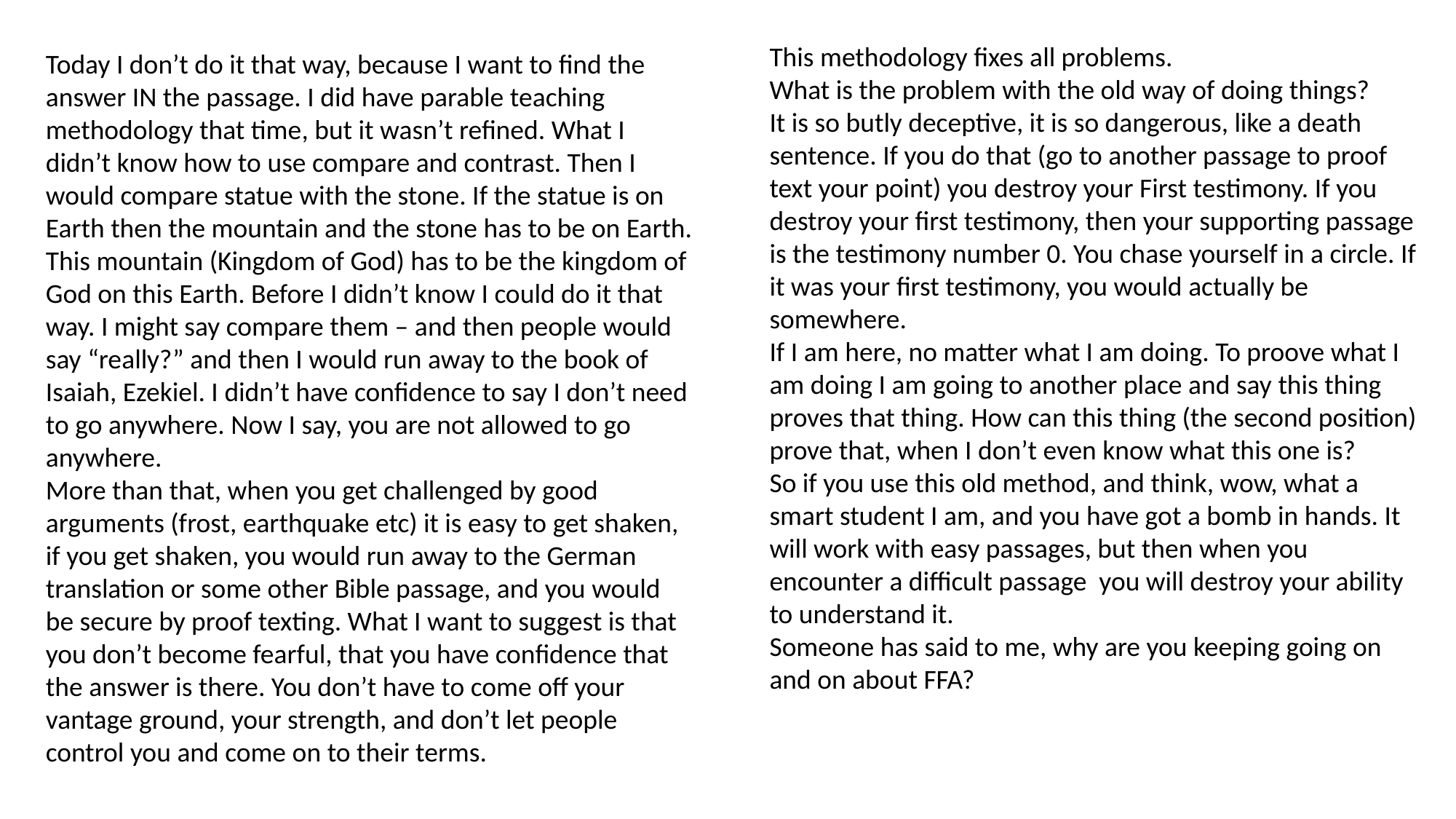

This methodology fixes all problems.
What is the problem with the old way of doing things?
It is so butly deceptive, it is so dangerous, like a death sentence. If you do that (go to another passage to proof text your point) you destroy your First testimony. If you destroy your first testimony, then your supporting passage is the testimony number 0. You chase yourself in a circle. If it was your first testimony, you would actually be somewhere.
If I am here, no matter what I am doing. To proove what I am doing I am going to another place and say this thing proves that thing. How can this thing (the second position) prove that, when I don’t even know what this one is?
So if you use this old method, and think, wow, what a smart student I am, and you have got a bomb in hands. It will work with easy passages, but then when you encounter a difficult passage  you will destroy your ability to understand it.
Someone has said to me, why are you keeping going on and on about FFA?
Today I don’t do it that way, because I want to find the answer IN the passage. I did have parable teaching methodology that time, but it wasn’t refined. What I didn’t know how to use compare and contrast. Then I would compare statue with the stone. If the statue is on Earth then the mountain and the stone has to be on Earth. This mountain (Kingdom of God) has to be the kingdom of God on this Earth. Before I didn’t know I could do it that way. I might say compare them – and then people would say “really?” and then I would run away to the book of Isaiah, Ezekiel. I didn’t have confidence to say I don’t need to go anywhere. Now I say, you are not allowed to go anywhere.
More than that, when you get challenged by good arguments (frost, earthquake etc) it is easy to get shaken, if you get shaken, you would run away to the German translation or some other Bible passage, and you would be secure by proof texting. What I want to suggest is that you don’t become fearful, that you have confidence that the answer is there. You don’t have to come off your vantage ground, your strength, and don’t let people control you and come on to their terms.